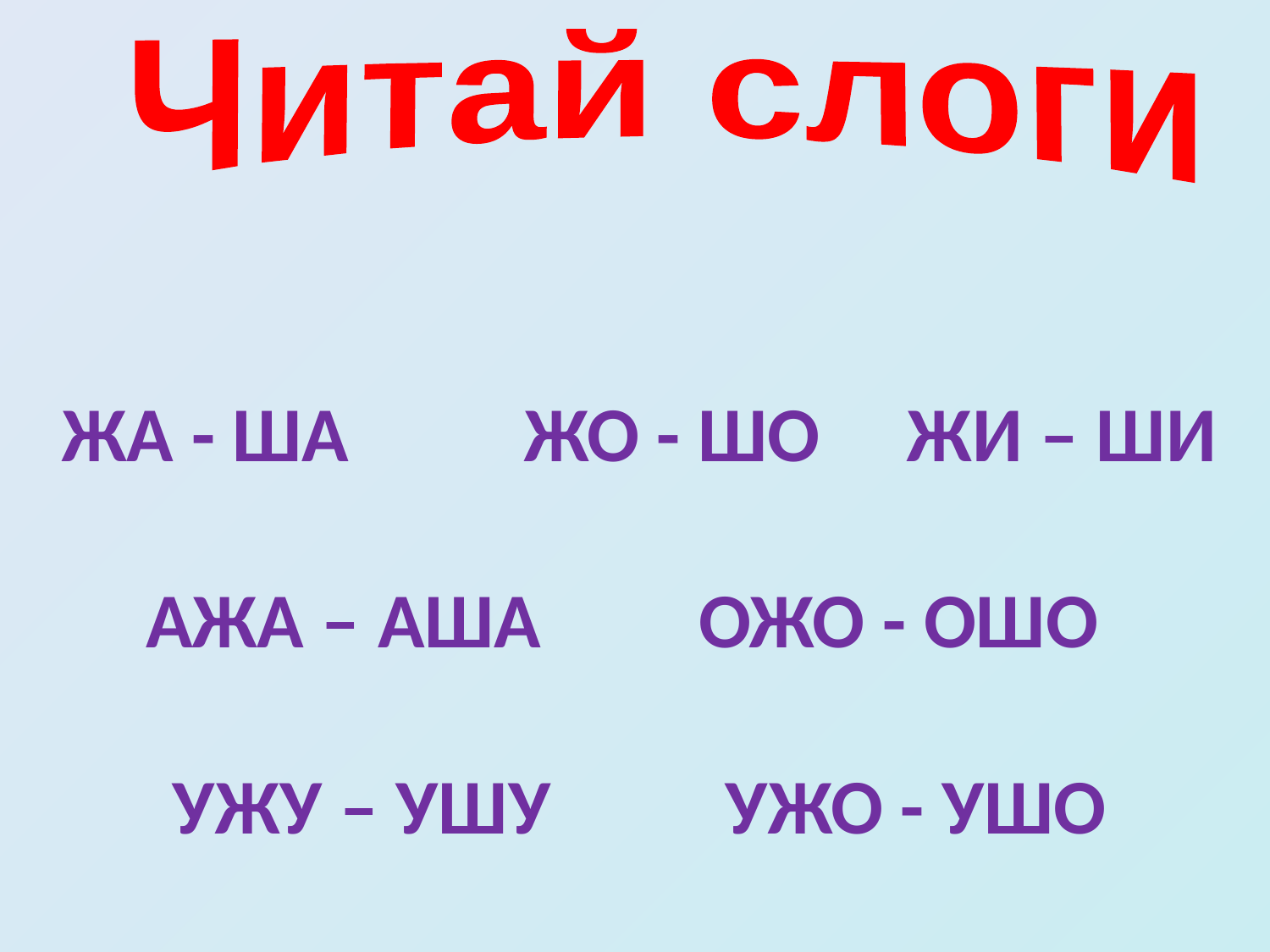

Читай слоги
ЖА - ША          ЖО - ШО     ЖИ – ШИ

АЖА – АША         ОЖО - ОШО

УЖУ – УШУ          УЖО - УШО